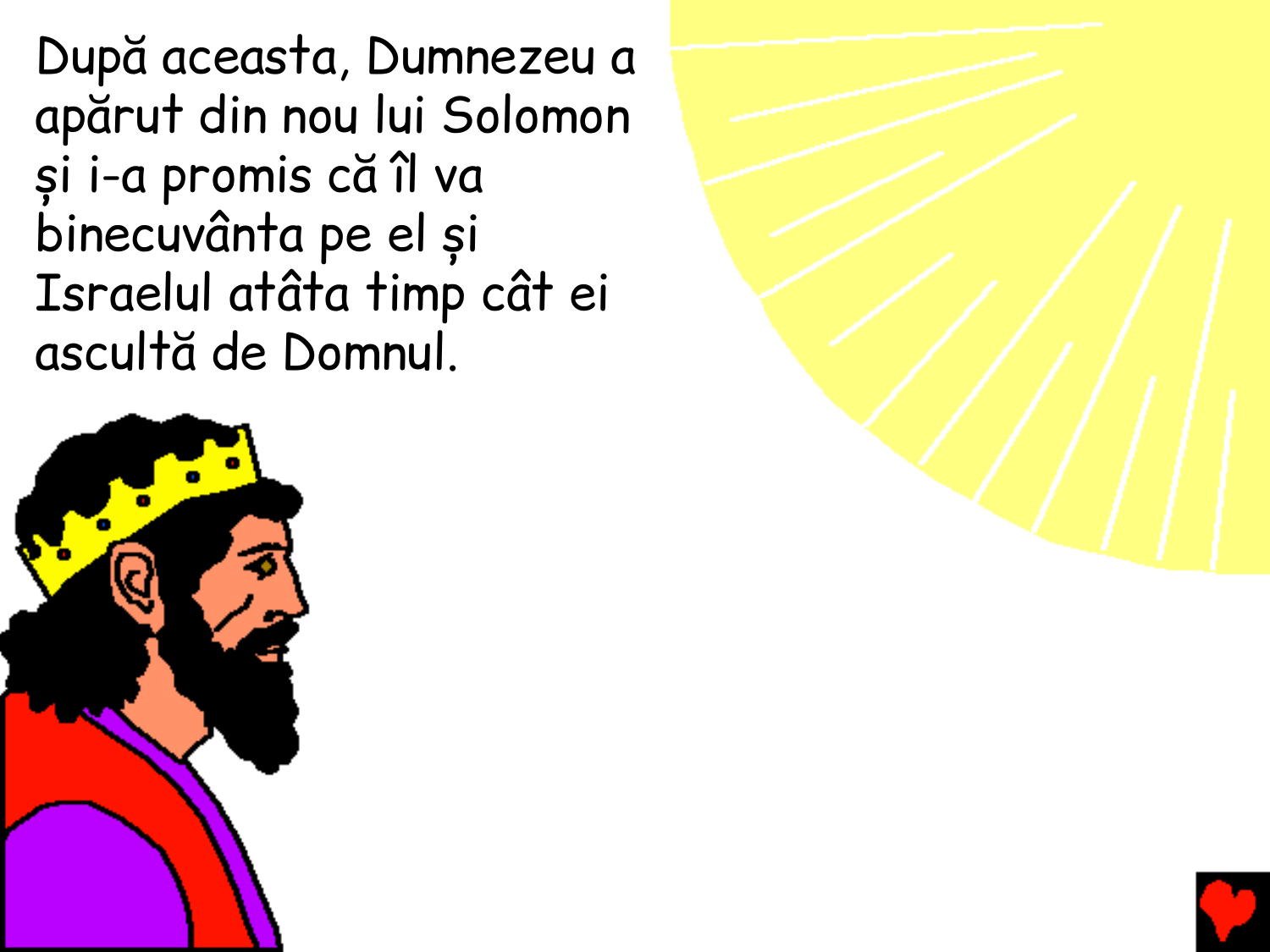

# După aceasta, Dumnezeu a apărut din nou lui Solomon și i-a promis că îl va binecuvânta pe el și Israelul atâta timp cât ei ascultă de Domnul.